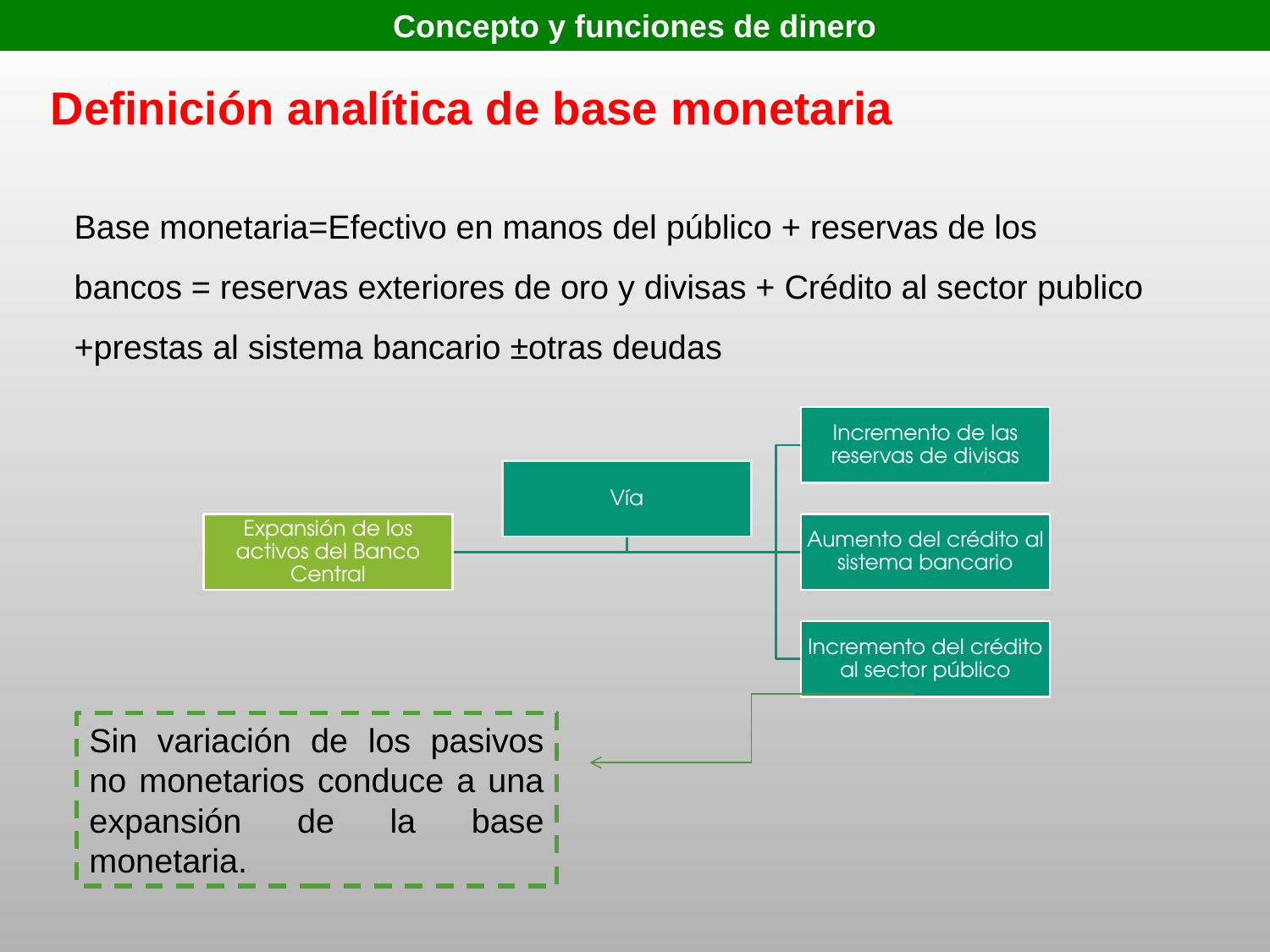

Concepto y funciones de dinero
Definición analítica de base monetaria
Base monetaria=Efectivo en manos del público + reservas de los bancos = reservas exteriores de oro y divisas + Crédito al sector publico +prestas al sistema bancario ±otras deudas
Expansión de los activos del Banco Central
Incremento de las reservas de divisas
Aumento del crédito al sistema bancario
Incremento del crédito al sector público
Vía
Sin variación de los pasivos no monetarios conduce a una expansión de la base monetaria.